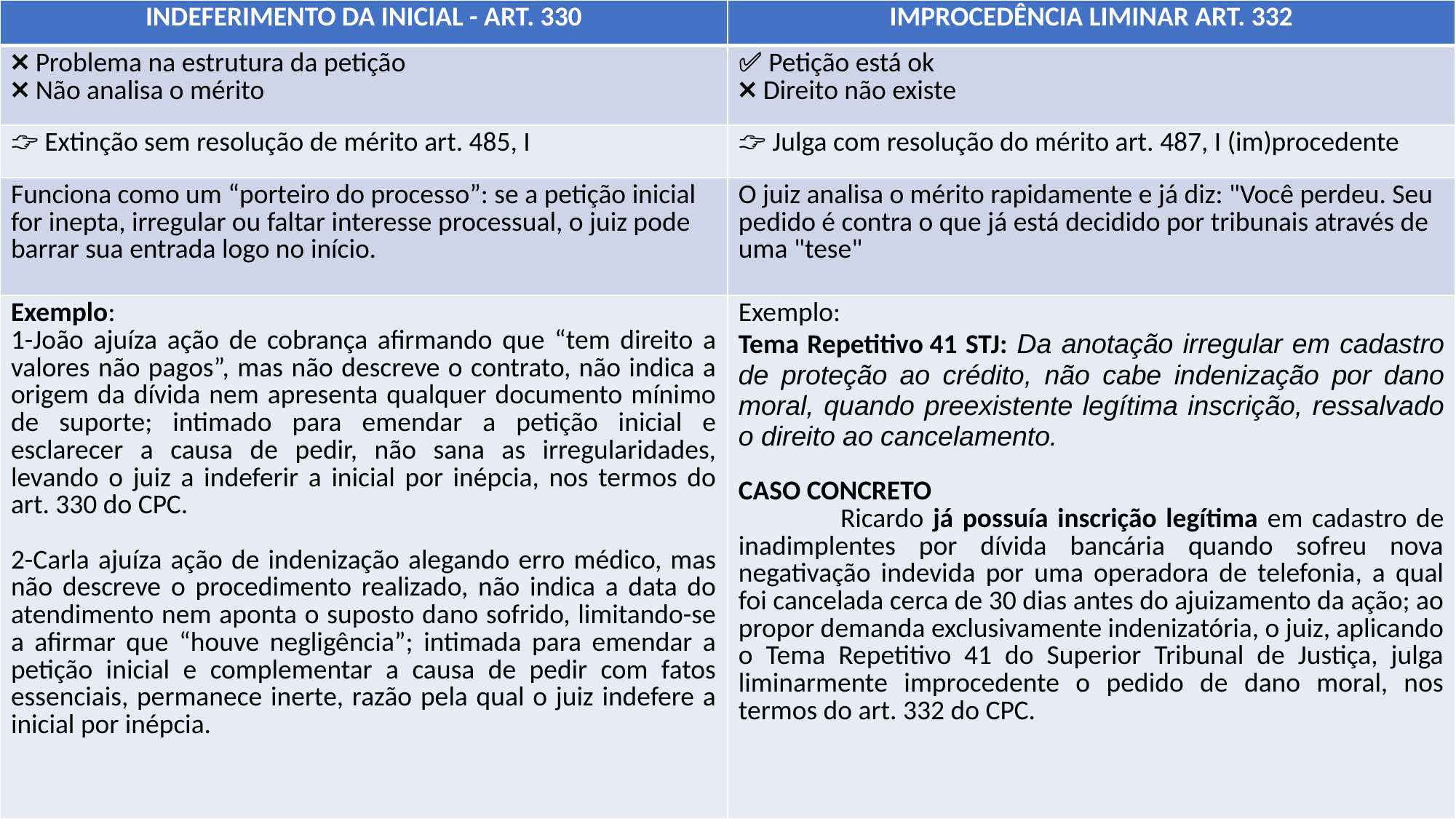

| INDEFERIMENTO DA INICIAL - ART. 330 | IMPROCEDÊNCIA LIMINAR ART. 332 |
| --- | --- |
| ❌ Problema na estrutura da petição ❌ Não analisa o mérito | ✅ Petição está ok ❌ Direito não existe |
| 👉 Extinção sem resolução de mérito art. 485, I | 👉 Julga com resolução do mérito art. 487, I (im)procedente |
| Funciona como um “porteiro do processo”: se a petição inicial for inepta, irregular ou faltar interesse processual, o juiz pode barrar sua entrada logo no início. | O juiz analisa o mérito rapidamente e já diz: "Você perdeu. Seu pedido é contra o que já está decidido por tribunais através de uma "tese" |
| Exemplo: 1-João ajuíza ação de cobrança afirmando que “tem direito a valores não pagos”, mas não descreve o contrato, não indica a origem da dívida nem apresenta qualquer documento mínimo de suporte; intimado para emendar a petição inicial e esclarecer a causa de pedir, não sana as irregularidades, levando o juiz a indeferir a inicial por inépcia, nos termos do art. 330 do CPC. 2-Carla ajuíza ação de indenização alegando erro médico, mas não descreve o procedimento realizado, não indica a data do atendimento nem aponta o suposto dano sofrido, limitando-se a afirmar que “houve negligência”; intimada para emendar a petição inicial e complementar a causa de pedir com fatos essenciais, permanece inerte, razão pela qual o juiz indefere a inicial por inépcia. | Exemplo: Tema Repetitivo 41 STJ: Da anotação irregular em cadastro de proteção ao crédito, não cabe indenização por dano moral, quando preexistente legítima inscrição, ressalvado o direito ao cancelamento. CASO CONCRETO Ricardo já possuía inscrição legítima em cadastro de inadimplentes por dívida bancária quando sofreu nova negativação indevida por uma operadora de telefonia, a qual foi cancelada cerca de 30 dias antes do ajuizamento da ação; ao propor demanda exclusivamente indenizatória, o juiz, aplicando o Tema Repetitivo 41 do Superior Tribunal de Justiça, julga liminarmente improcedente o pedido de dano moral, nos termos do art. 332 do CPC. |
-